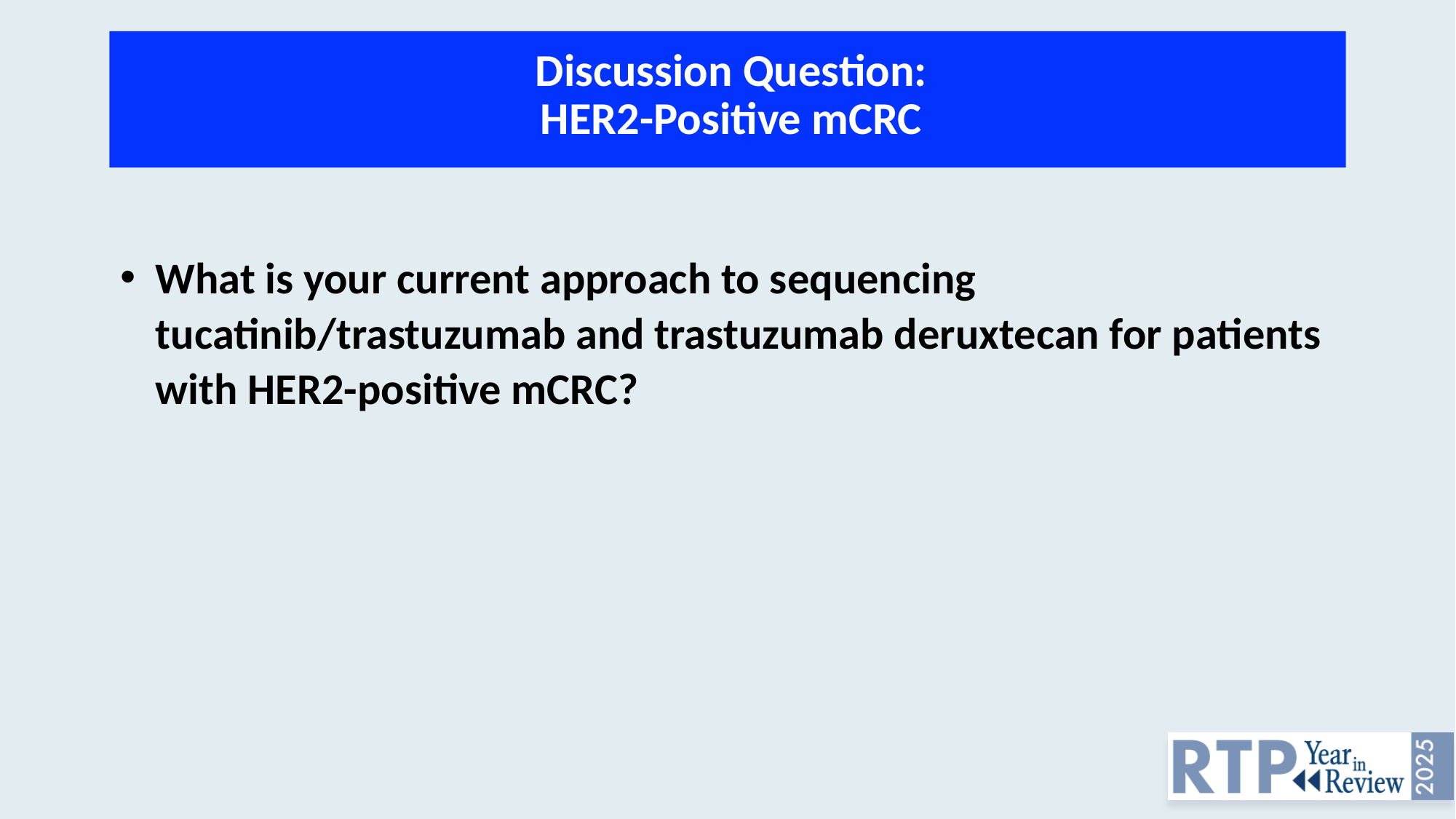

# Discussion Question: HER2-Positive mCRC

What is your current approach to sequencing tucatinib/trastuzumab and trastuzumab deruxtecan for patients with HER2-positive mCRC?